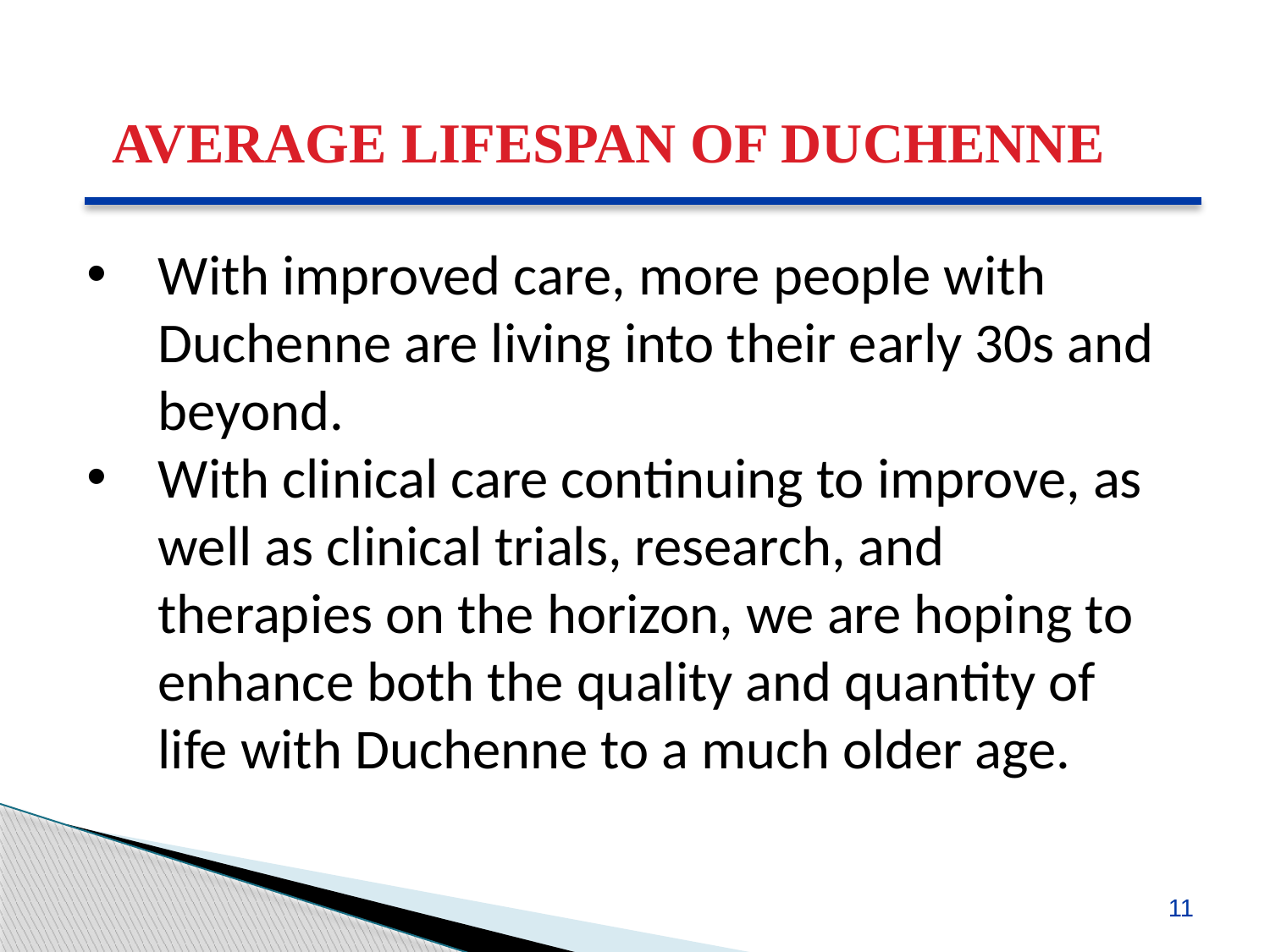

AVERAGE LIFESPAN OF DUCHENNE
With improved care, more people with Duchenne are living into their early 30s and beyond.
With clinical care continuing to improve, as well as clinical trials, research, and therapies on the horizon, we are hoping to enhance both the quality and quantity of life with Duchenne to a much older age.

11